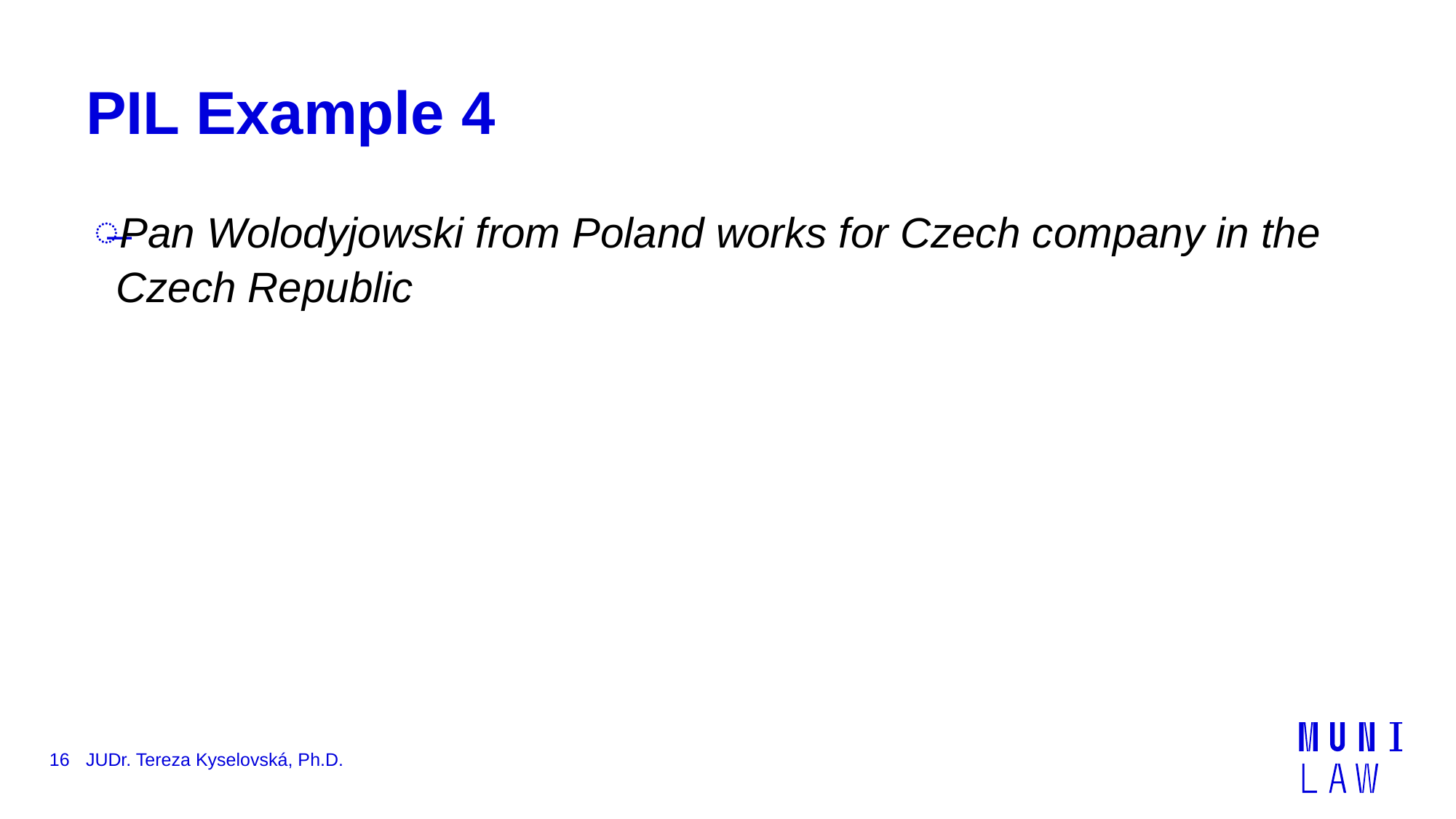

JUDr. Tereza Kyselovská, Ph.D.
# PIL Example 4
Pan Wolodyjowski from Poland works for Czech company in the Czech Republic

16